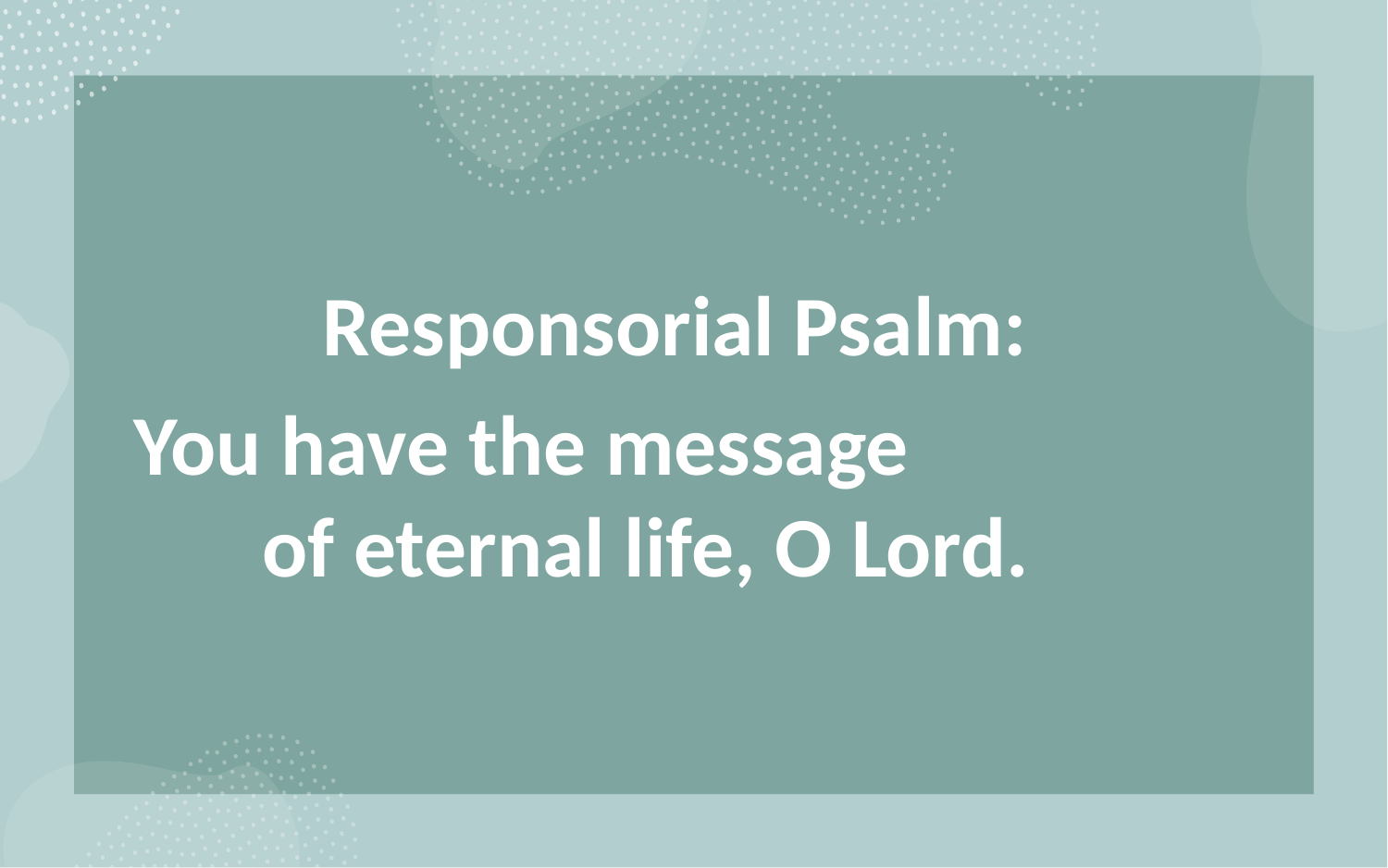

Responsorial Psalm:
You have the message                 of eternal life, O Lord.